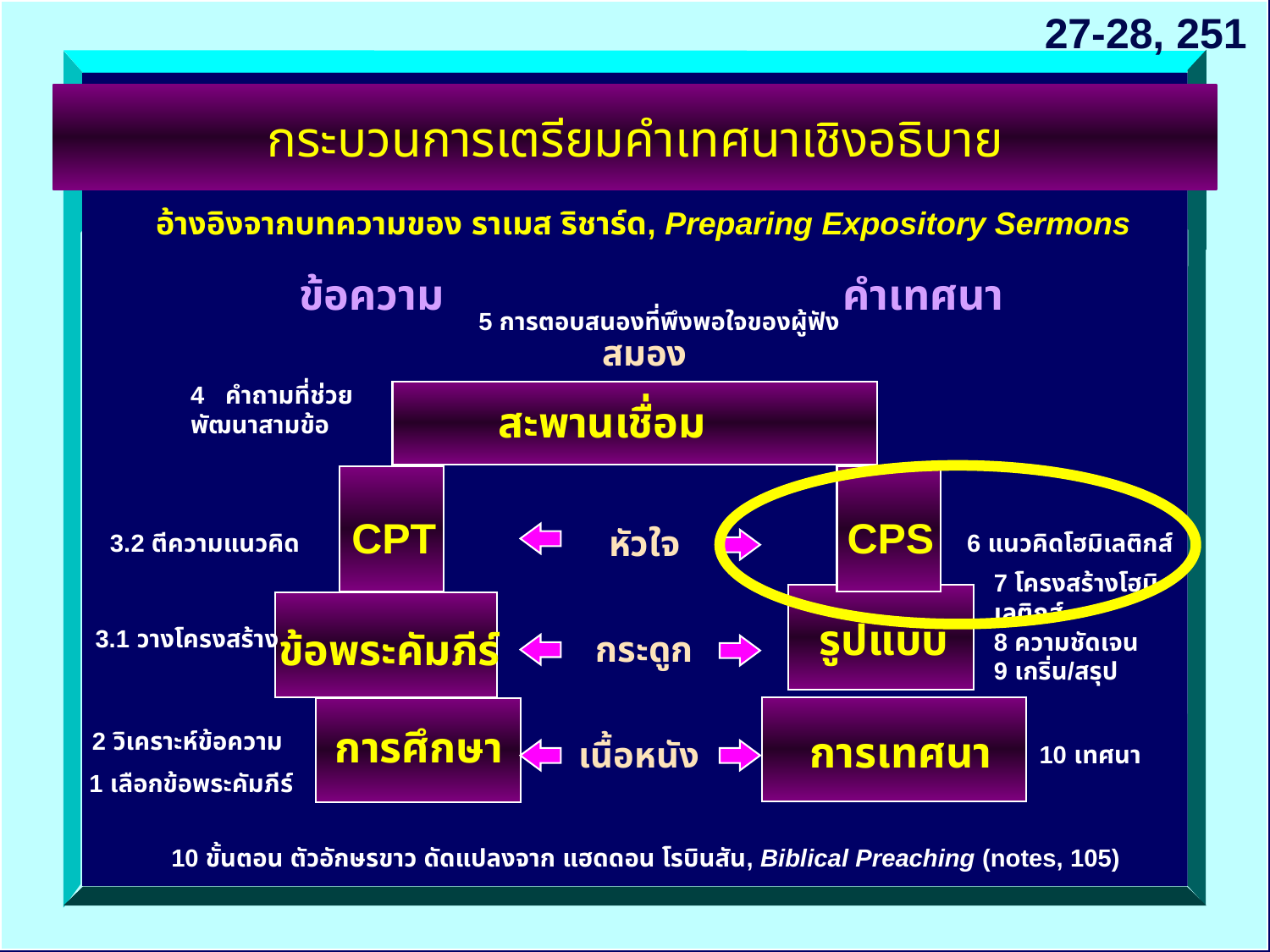

27-28, 251
# กระบวนการเตรียมคำเทศนาเชิงอธิบาย
อ้างอิงจากบทความของ ราเมส ริชาร์ด, Preparing Expository Sermons
ข้อความ
คำเทศนา
5 การตอบสนองที่พึงพอใจของผู้ฟัง
สมอง
4   คำถามที่ช่วยพัฒนาสามข้อ

สะพานเชื่อม

CPT
CPS
หัวใจ
3.2 ตีความแนวคิด
6 แนวคิดโฮมิเลติกส์

7 โครงสร้างโฮมิเลติกส์
8 ความชัดเจน
9 เกริ่น/สรุป

รูปแบบ
3.1 วางโครงสร้าง
ข้อพระคัมภีร์
กระดูก

การศึกษา
2 วิเคราะห์ข้อความ
การเทศนา
เนื้อหนัง
10 เทศนา

1 เลือกข้อพระคัมภีร์
10 ขั้นตอน ตัวอักษรขาว ดัดแปลงจาก แฮดดอน โรบินสัน, Biblical Preaching (notes, 105)